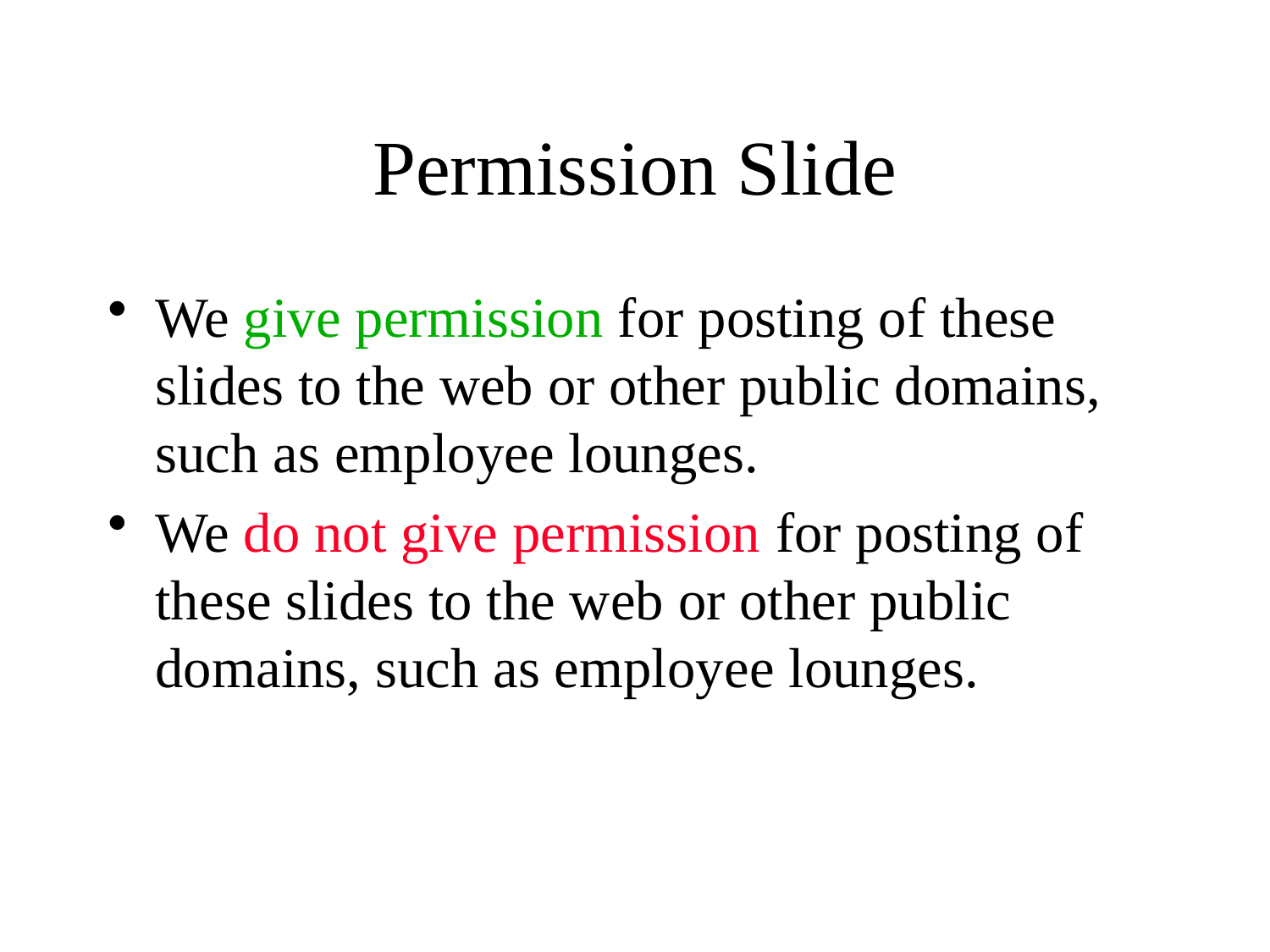

# Permission Slide
We give permission for posting of these slides to the web or other public domains, such as employee lounges.
We do not give permission for posting of these slides to the web or other public domains, such as employee lounges.